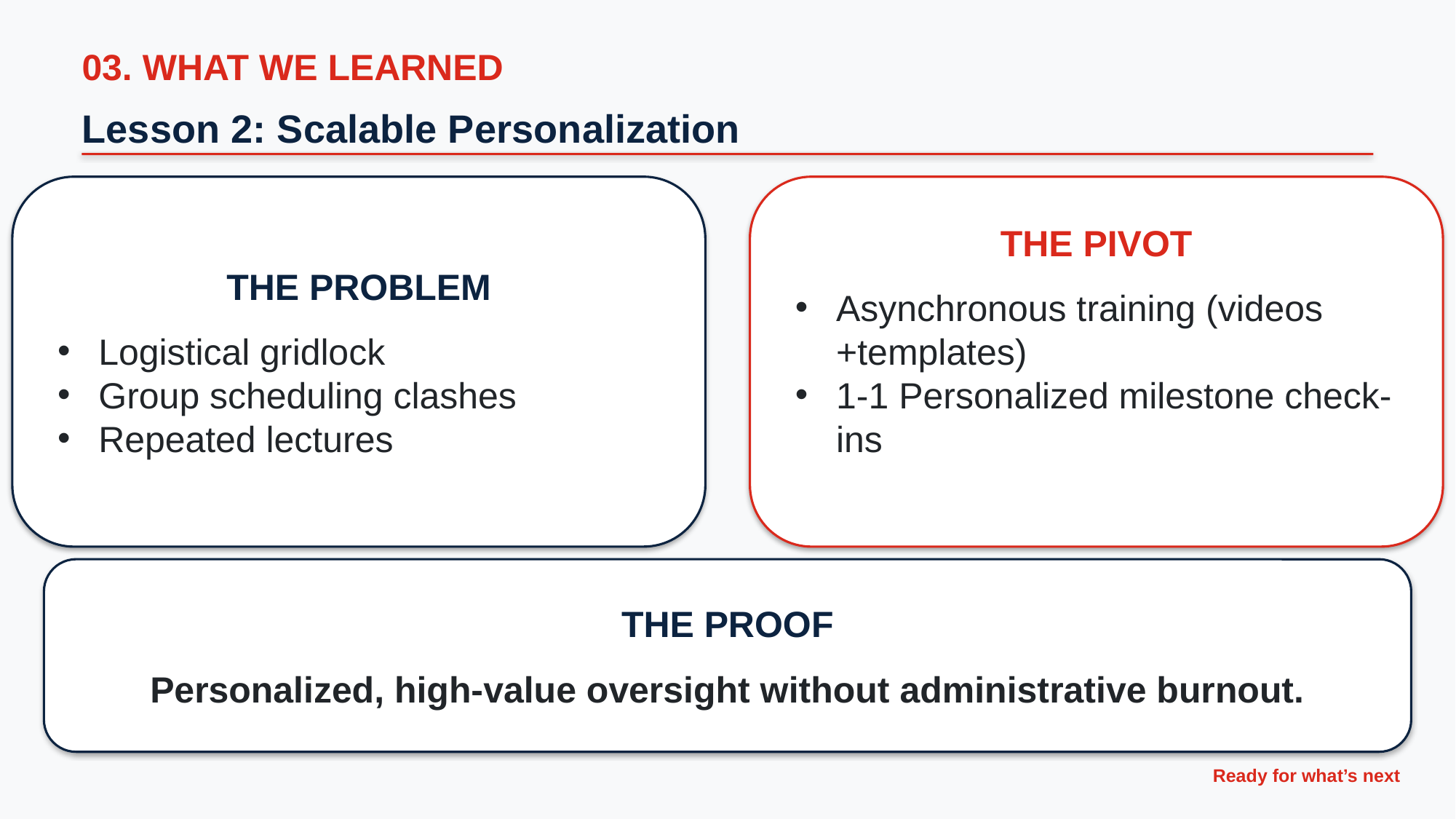

03. WHAT WE LEARNED
Lesson 2: Scalable Personalization

THE PROBLEM
Logistical gridlock
Group scheduling clashes
Repeated lectures
THE PIVOT
Asynchronous training (videos +templates)
1-1 Personalized milestone check-ins

THE PROOF
Personalized, high-value oversight without administrative burnout.
Ready for what’s next